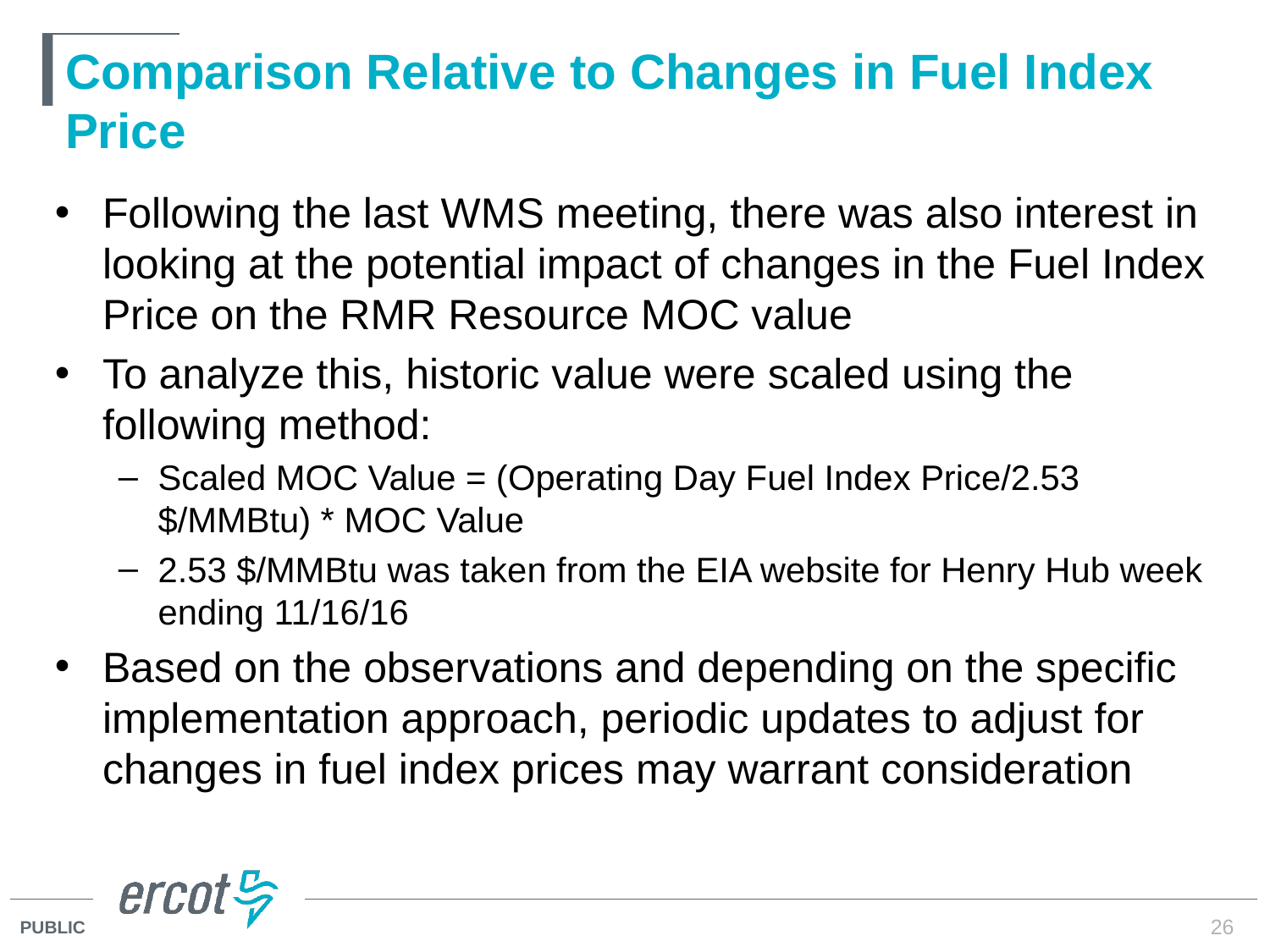

# Comparison Relative to Changes in Fuel Index Price
Following the last WMS meeting, there was also interest in looking at the potential impact of changes in the Fuel Index Price on the RMR Resource MOC value
To analyze this, historic value were scaled using the following method:
Scaled MOC Value = (Operating Day Fuel Index Price/2.53 $/MMBtu) * MOC Value
2.53 $/MMBtu was taken from the EIA website for Henry Hub week ending 11/16/16
Based on the observations and depending on the specific implementation approach, periodic updates to adjust for changes in fuel index prices may warrant consideration
26